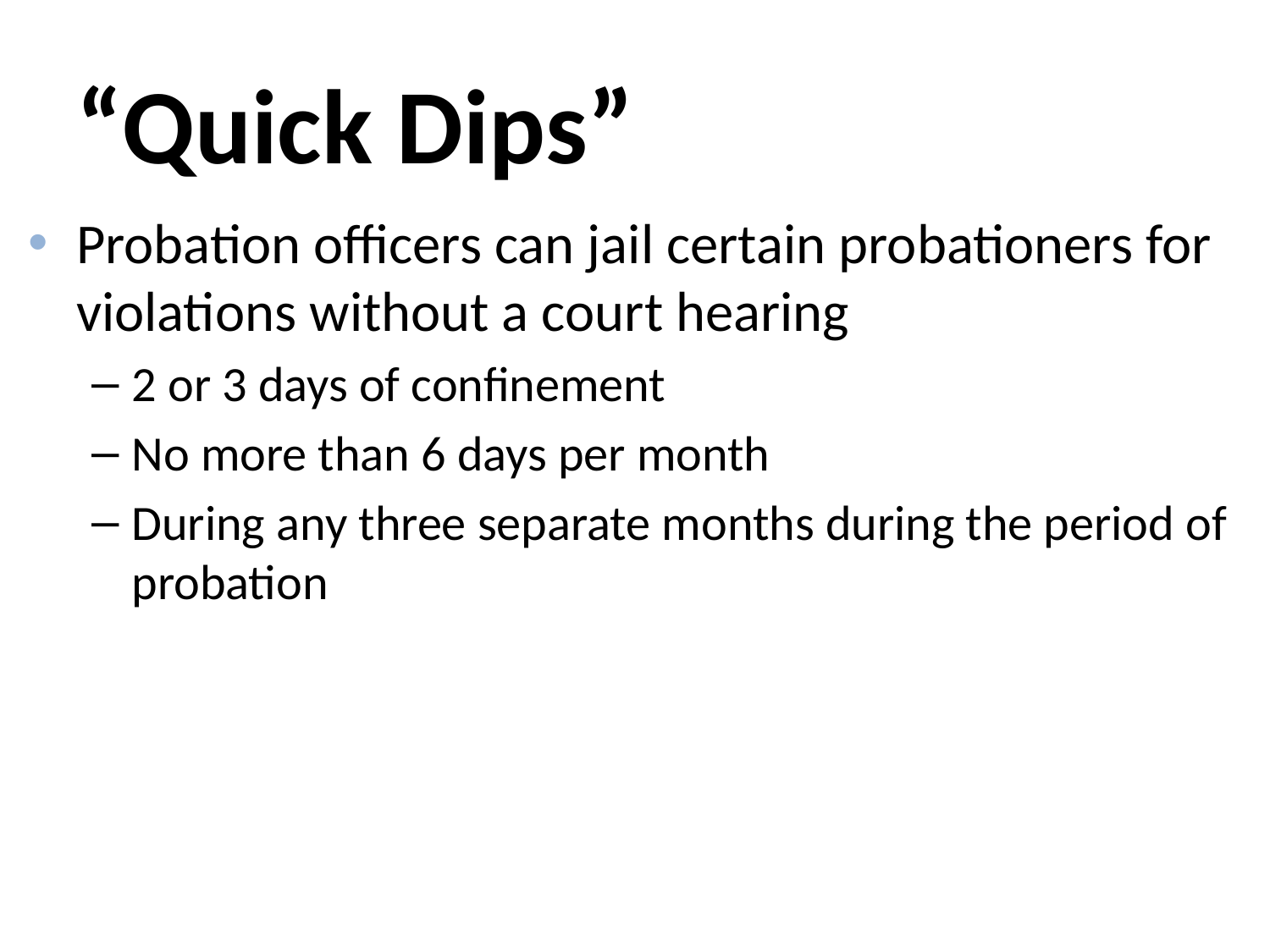

# “Quick Dips”
Probation officers can jail certain probationers for violations without a court hearing
2 or 3 days of confinement
No more than 6 days per month
During any three separate months during the period of probation